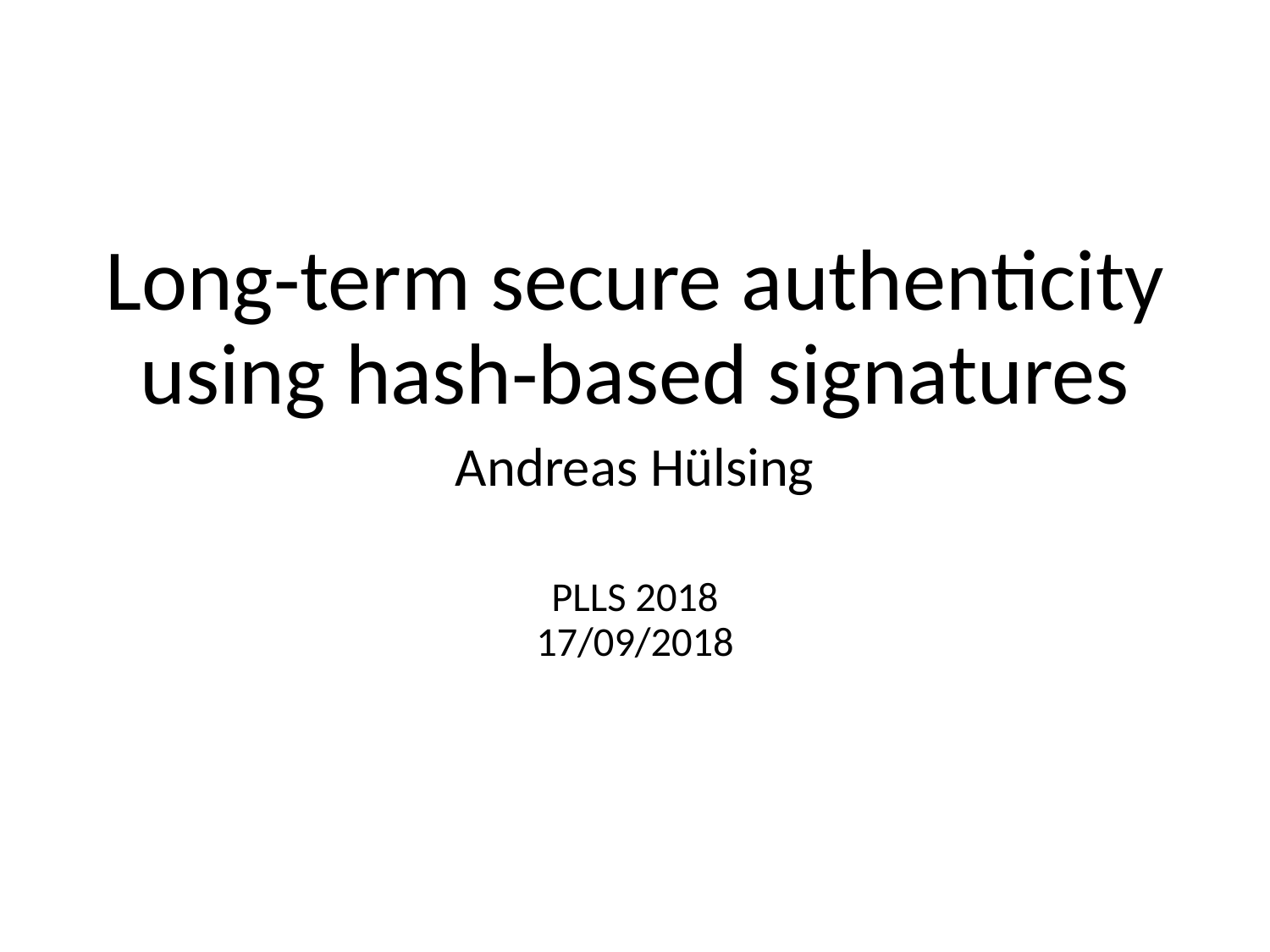

# Long-term secure authenticity using hash-based signatures
Andreas Hülsing

PLLS 2018
17/09/2018